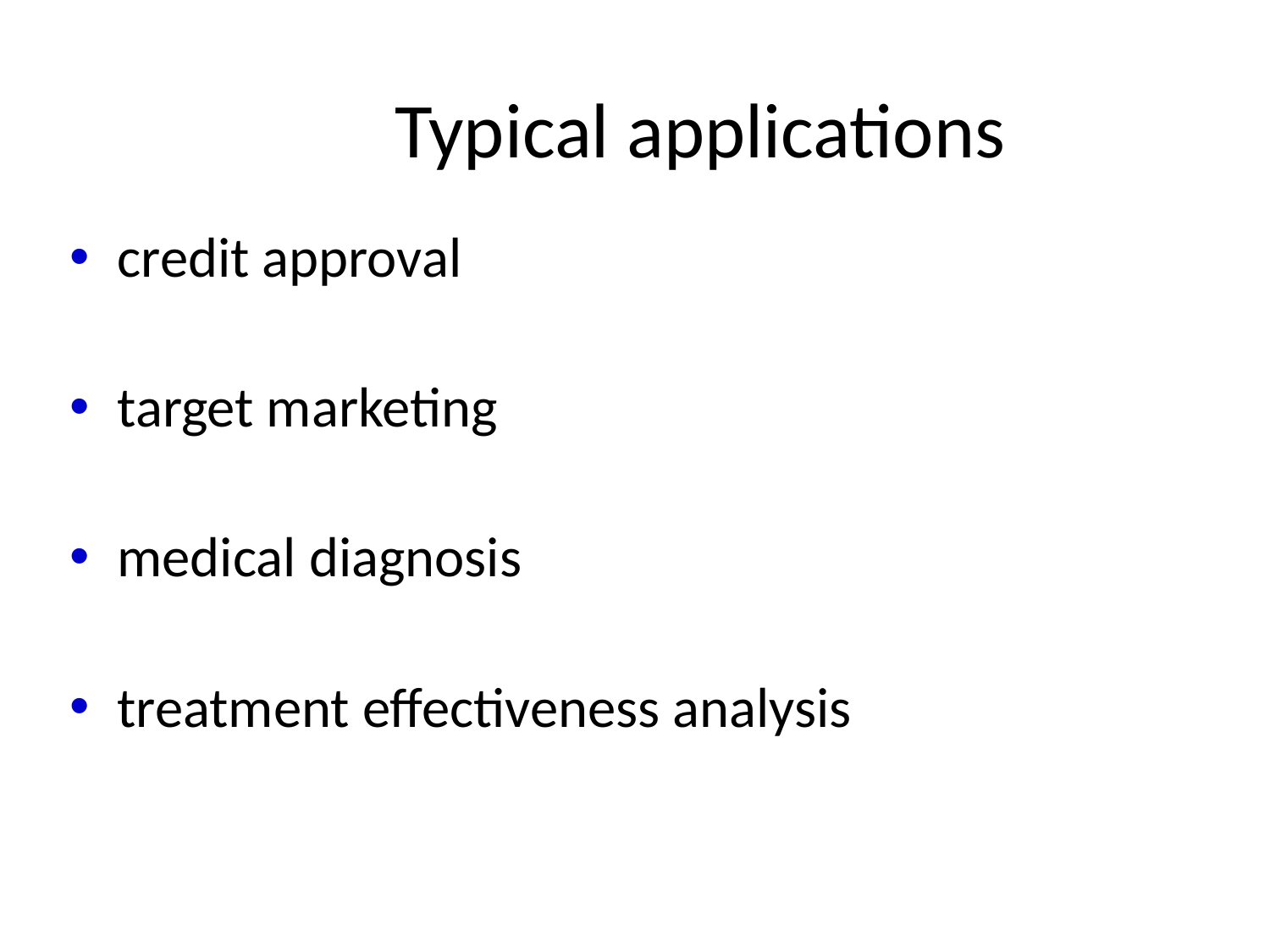

# Typical applications
credit approval

target marketing

medical diagnosis

treatment effectiveness analysis